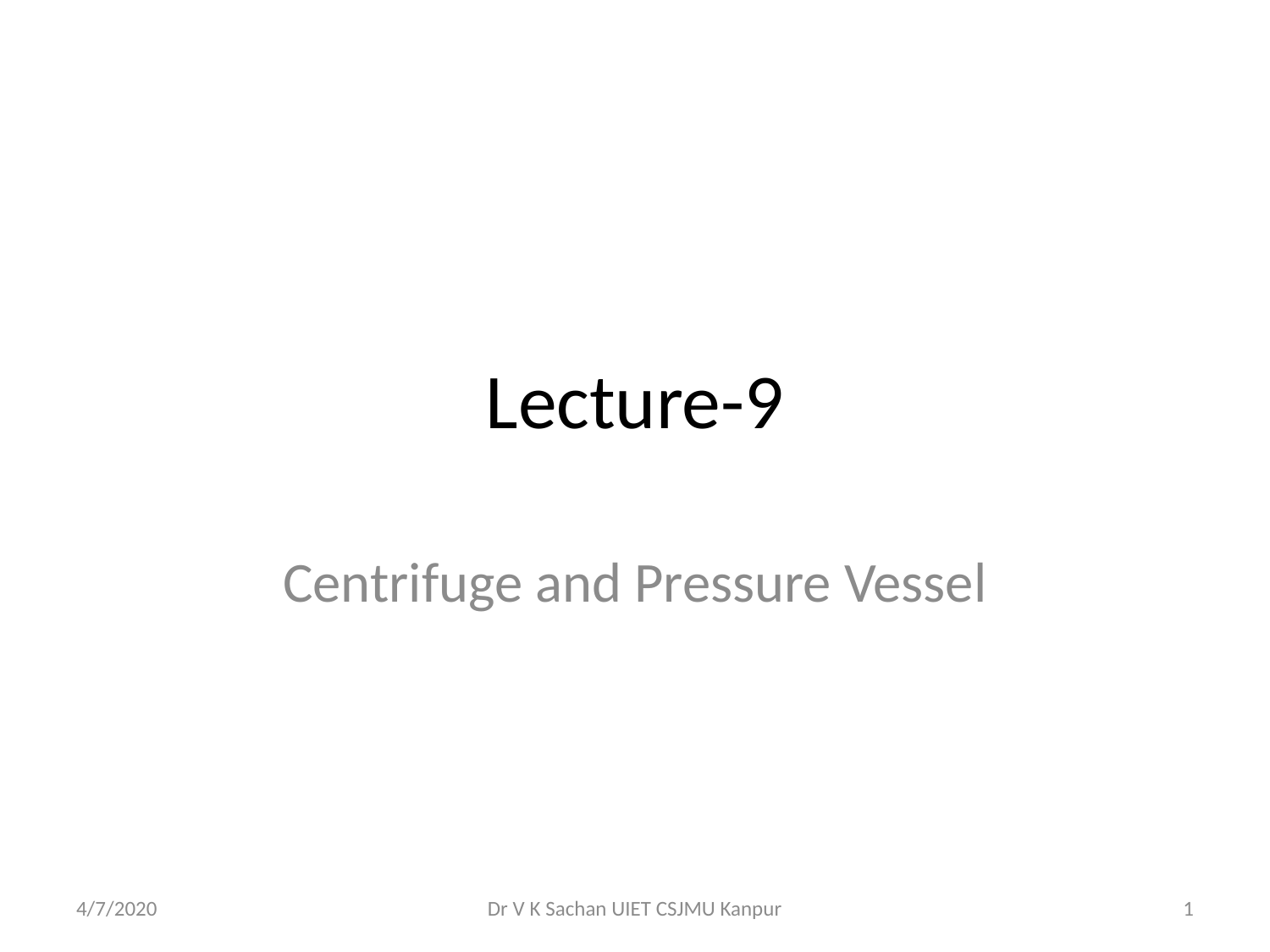

# Lecture-9
Centrifuge and Pressure Vessel
4/7/2020
Dr V K Sachan UIET CSJMU Kanpur
1